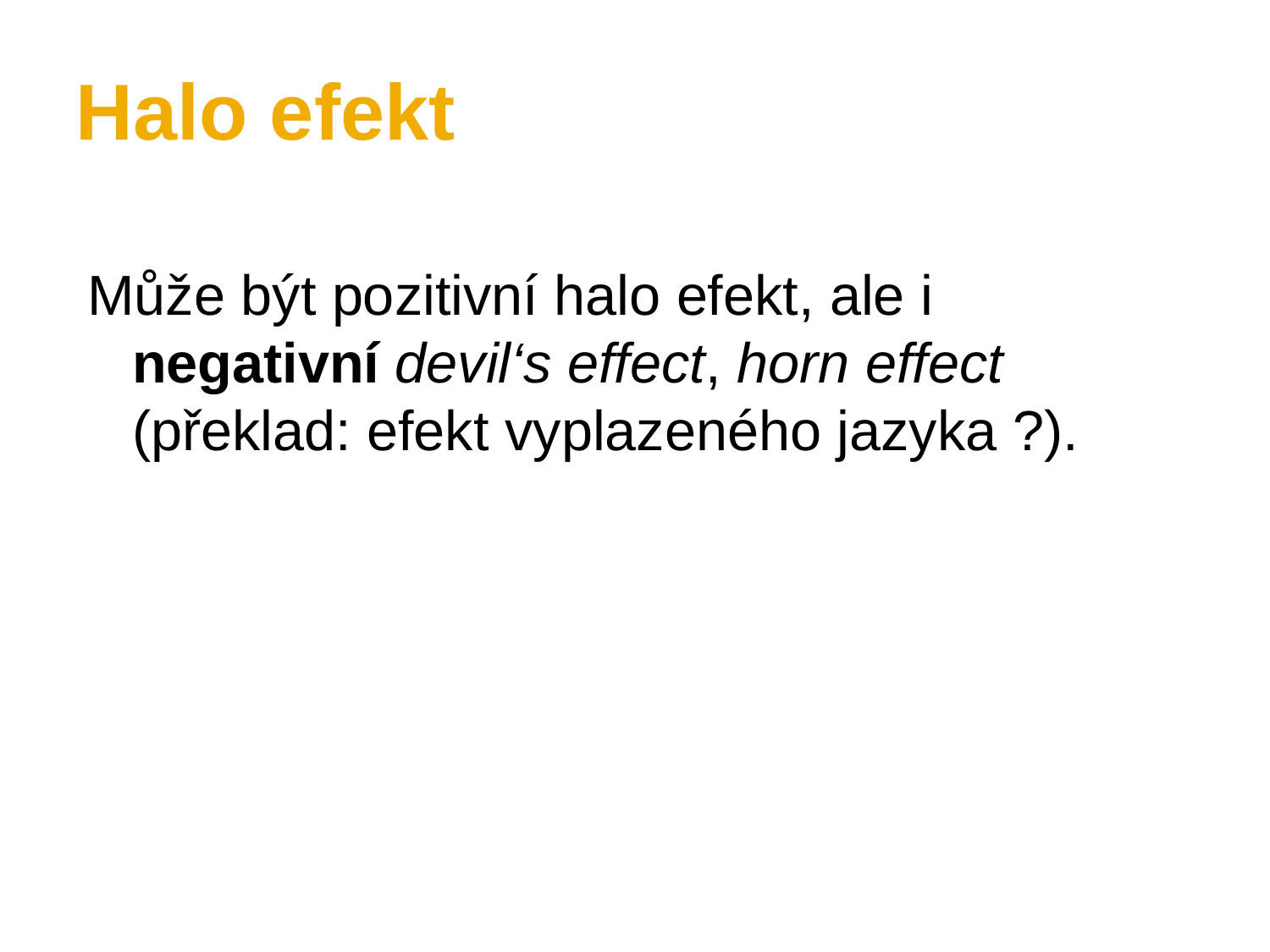

Halo efekt
Může být pozitivní halo efekt, ale i negativní devil‘s effect, horn effect (překlad: efekt vyplazeného jazyka ?).